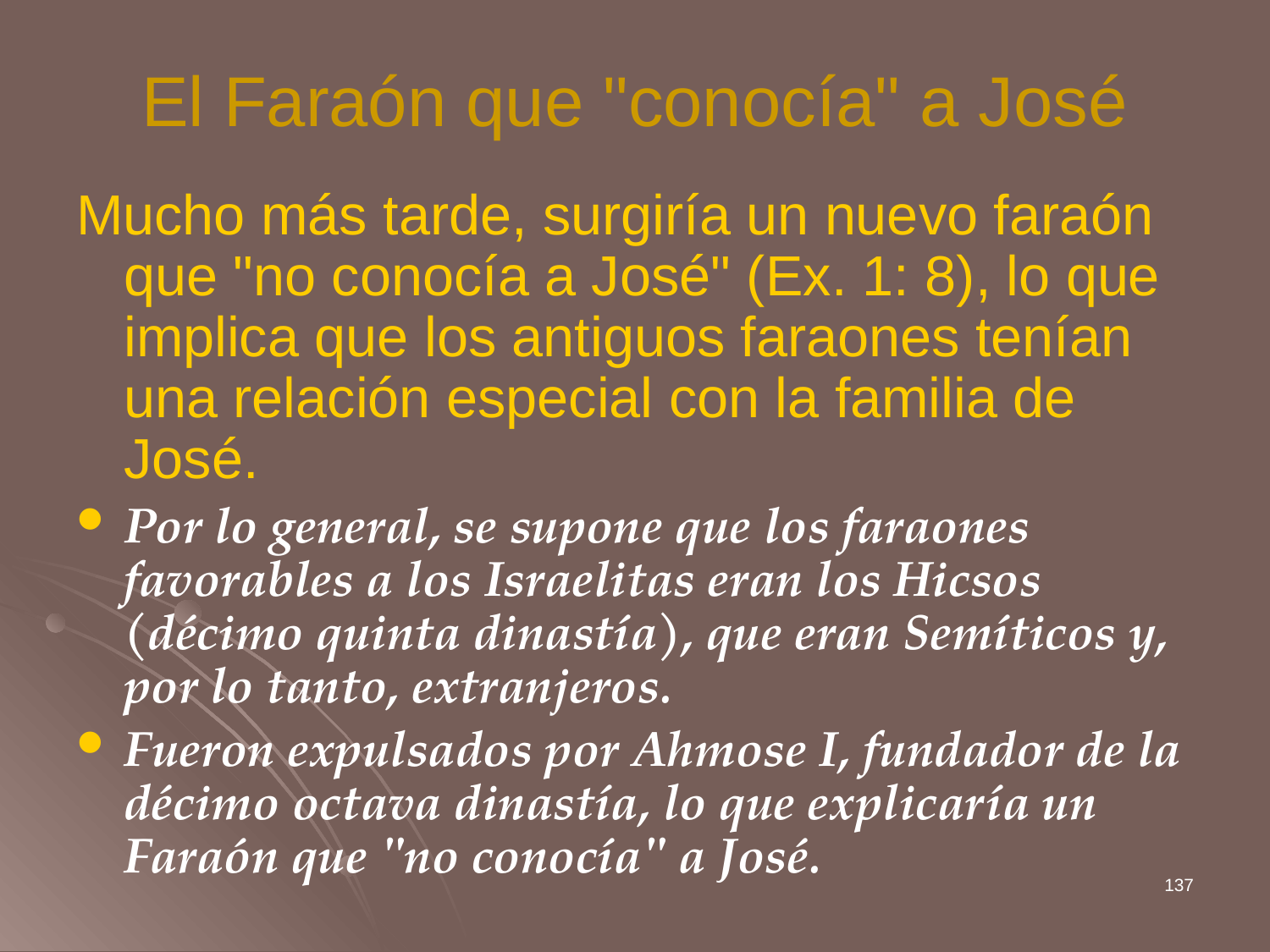

# El Faraón que "conocía" a José
Mucho más tarde, surgiría un nuevo faraón que "no conocía a José" (Ex. 1: 8), lo que implica que los antiguos faraones tenían una relación especial con la familia de José.
Por lo general, se supone que los faraones favorables a los Israelitas eran los Hicsos (décimo quinta dinastía), que eran Semíticos y, por lo tanto, extranjeros.
Fueron expulsados ​​por Ahmose I, fundador de la décimo octava dinastía, lo que explicaría un Faraón que "no conocía" a José.
137